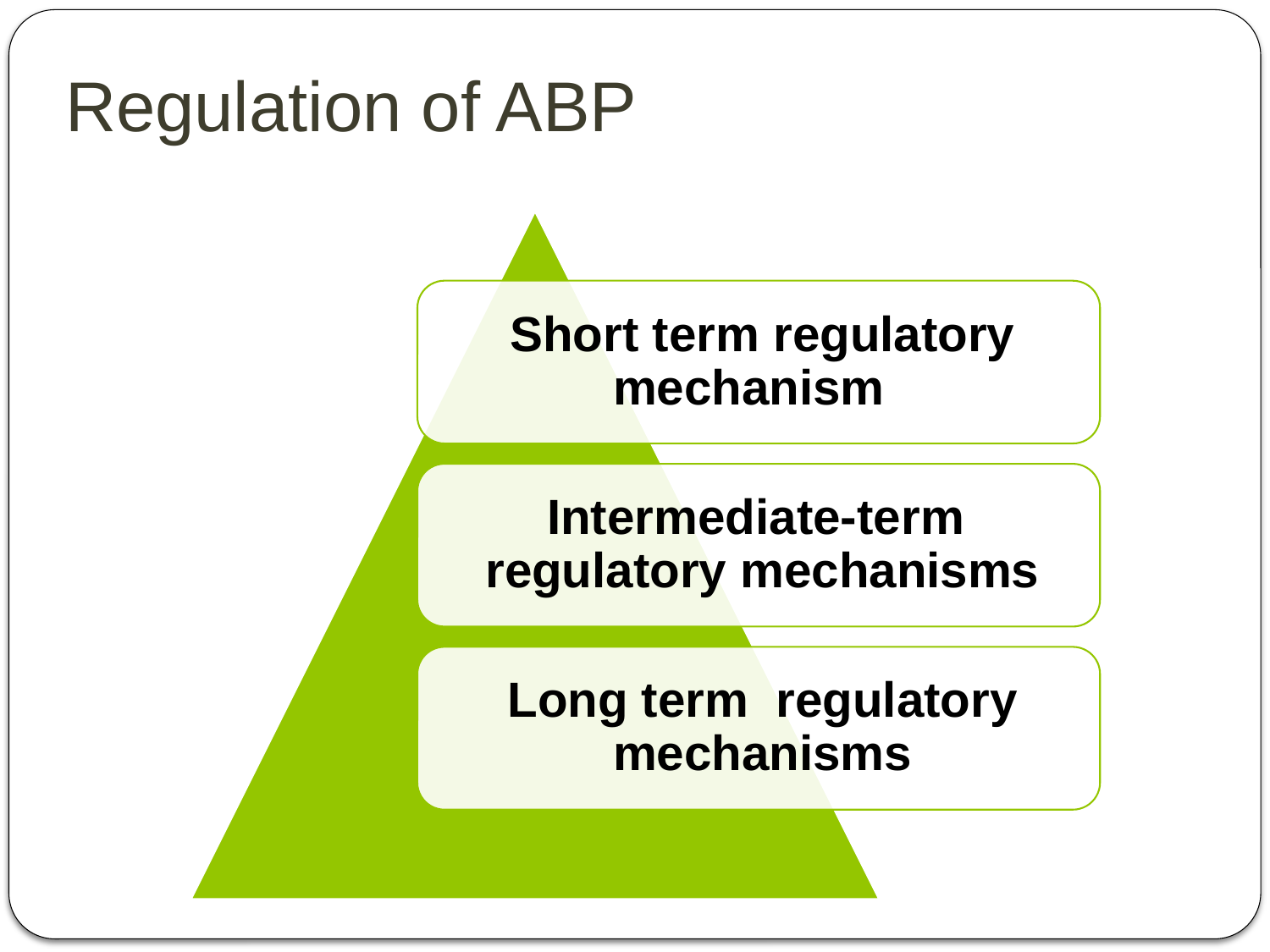

# Regulation of ABP
Short term regulatory mechanism
Intermediate-term  regulatory mechanisms
Long term  regulatory mechanisms